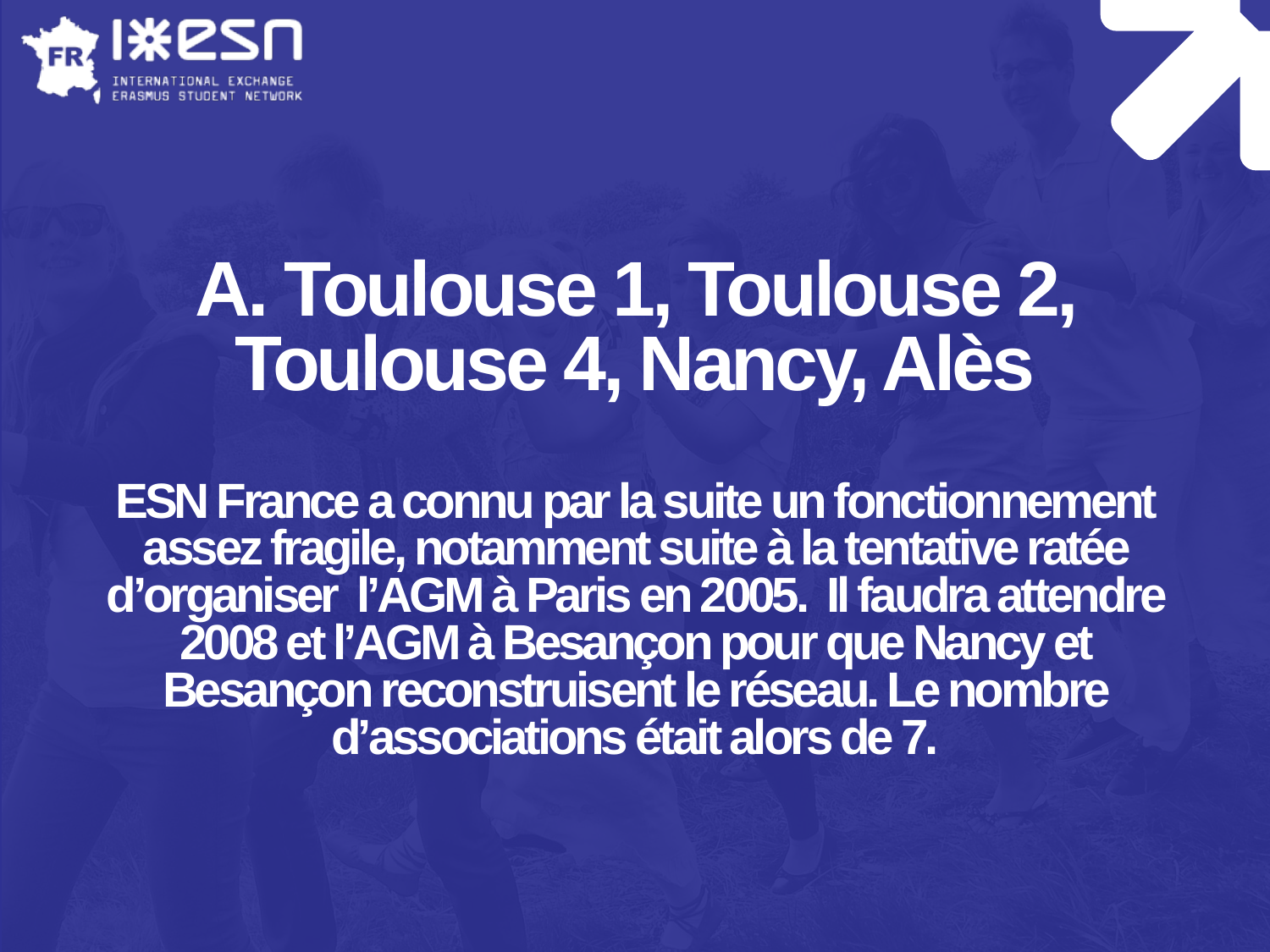

# A. Toulouse 1, Toulouse 2, Toulouse 4, Nancy, Alès ESN France a connu par la suite un fonctionnement assez fragile, notamment suite à la tentative ratée d’organiser  l’AGM à Paris en 2005.  Il faudra attendre 2008 et l’AGM à Besançon pour que Nancy et Besançon reconstruisent le réseau. Le nombre d’associations était alors de 7.